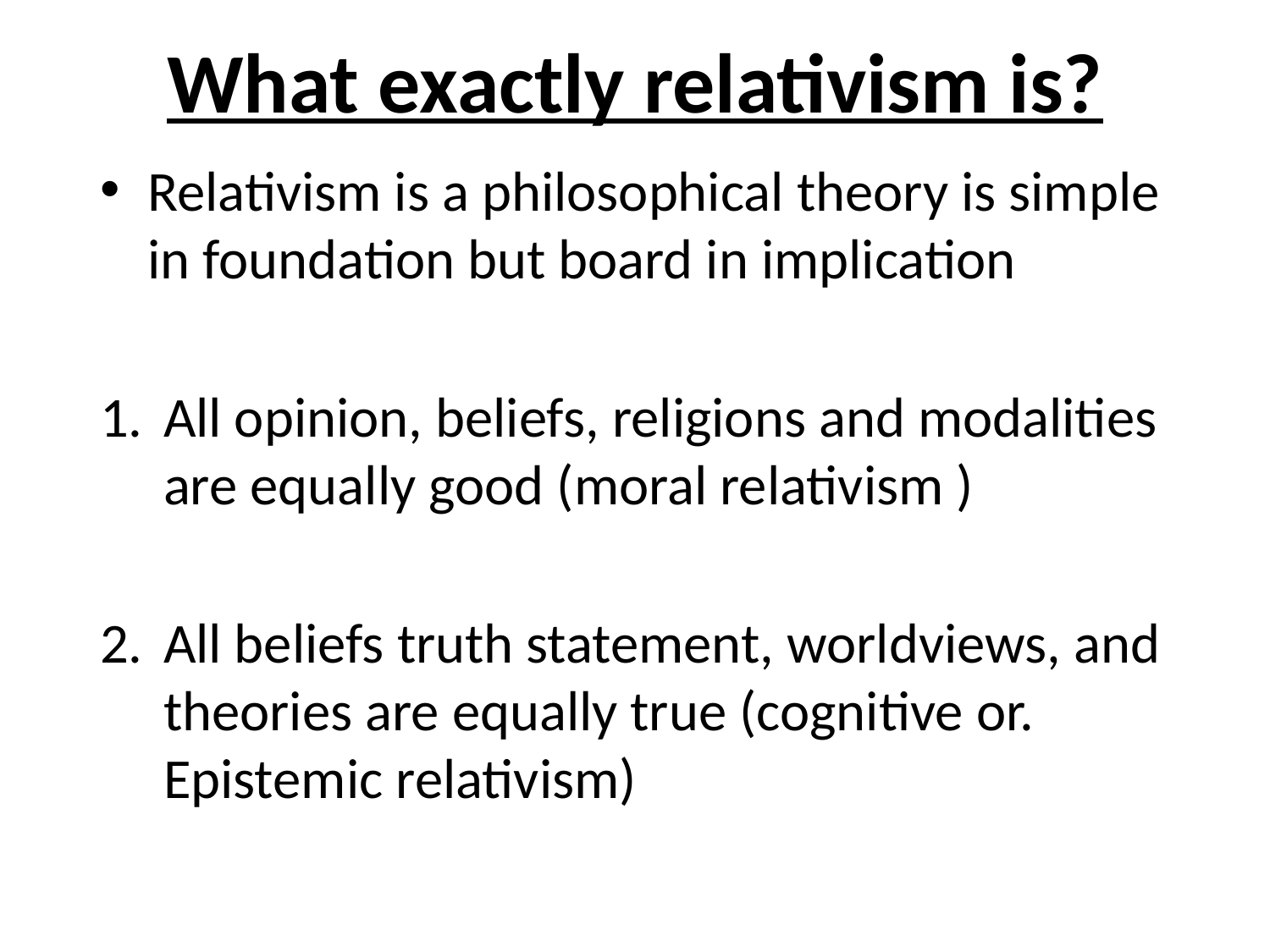

# What exactly relativism is?
Relativism is a philosophical theory is simple in foundation but board in implication

All opinion, beliefs, religions and modalities are equally good (moral relativism )

All beliefs truth statement, worldviews, and theories are equally true (cognitive or. Epistemic relativism)